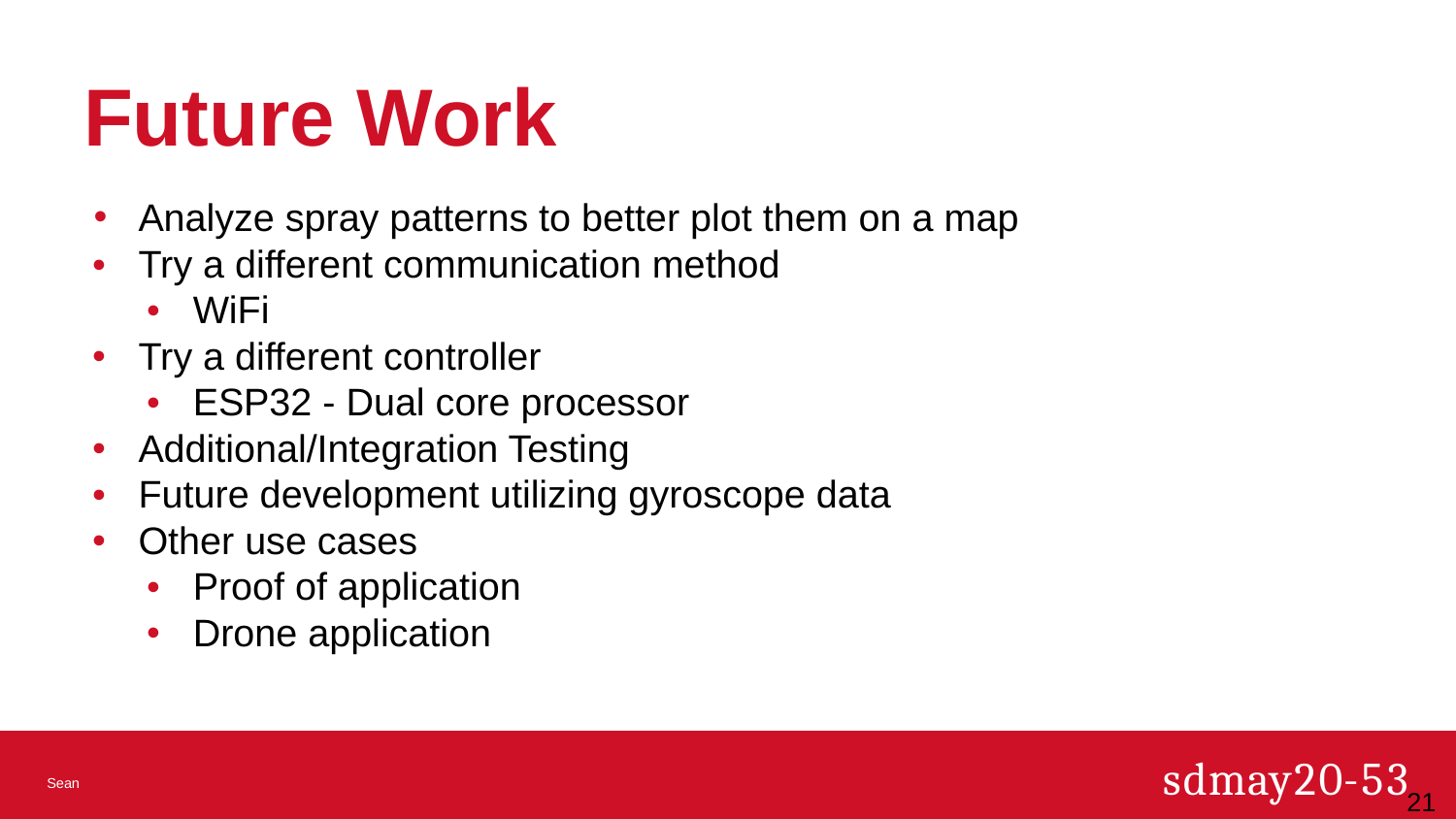

# Future Work
Analyze spray patterns to better plot them on a map
Try a different communication method
WiFi
Try a different controller
ESP32 - Dual core processor
Additional/Integration Testing
Future development utilizing gyroscope data
Other use cases
Proof of application
Drone application

Sean
21